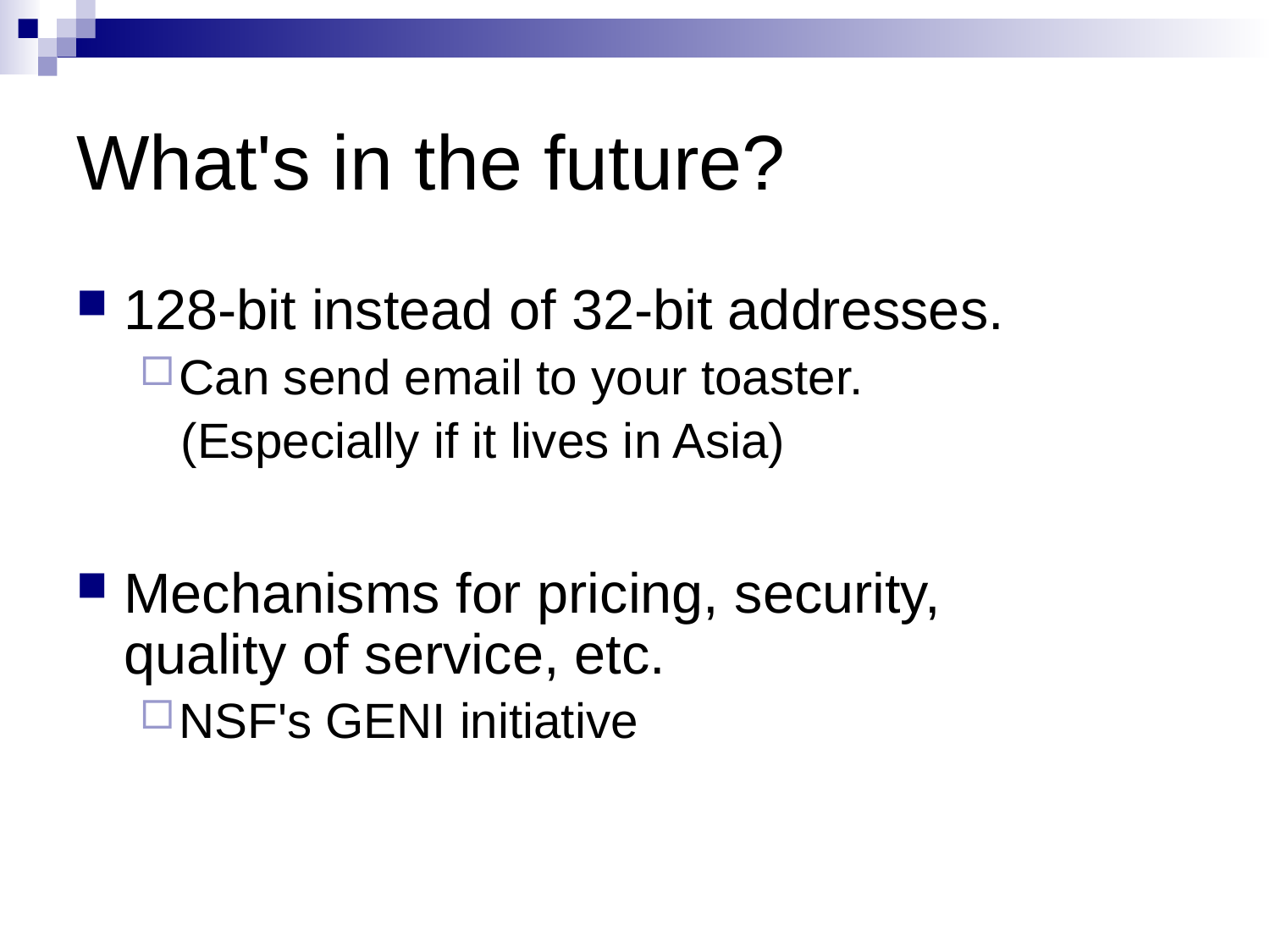

# What's in the future?
128-bit instead of 32-bit addresses.
Can send email to your toaster.
   (Especially if it lives in Asia)

Mechanisms for pricing, security,
quality of service, etc.
NSF's GENI initiative